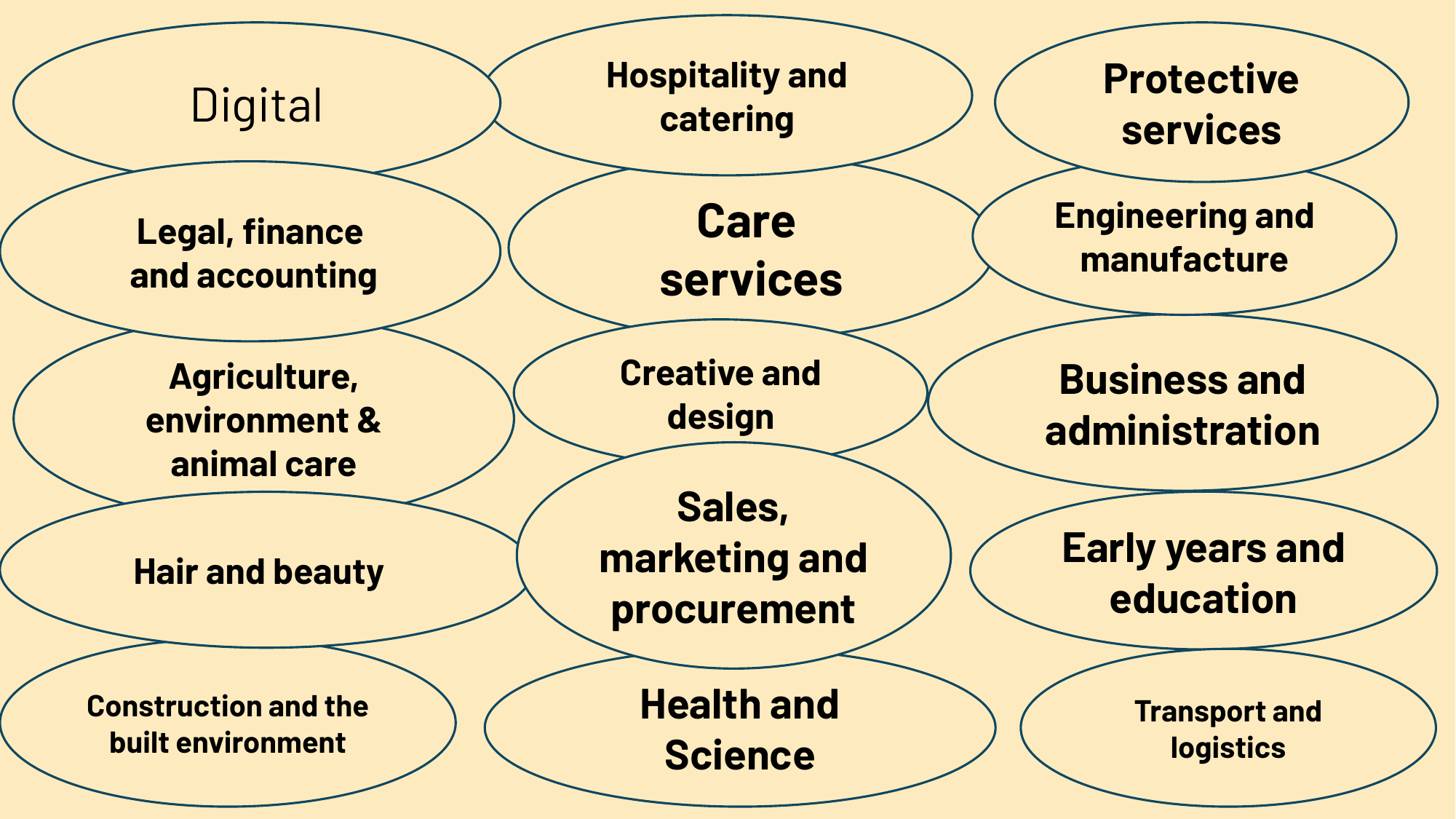

Hospitality and catering
Digital
Protective services

Care
services
Engineering and manufacture
Legal, finance
 and accounting
Business and administration
Agriculture, environment & animal care
Creative and design
Sales, marketing and procurement
Early years and education
Hair and beauty
Construction and the built environment
Health and Science
Transport and logistics